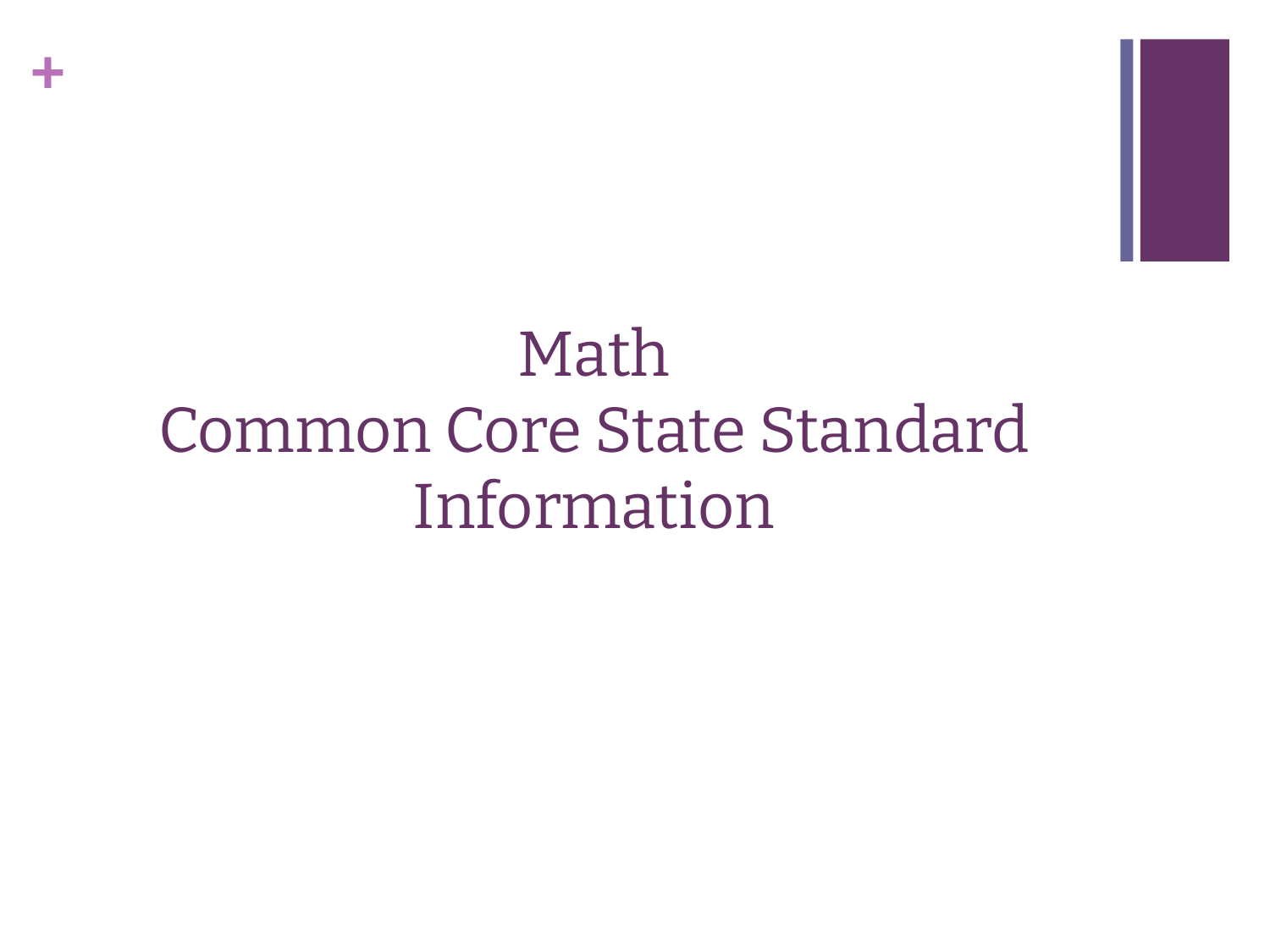

# Math Common Core State Standard Information